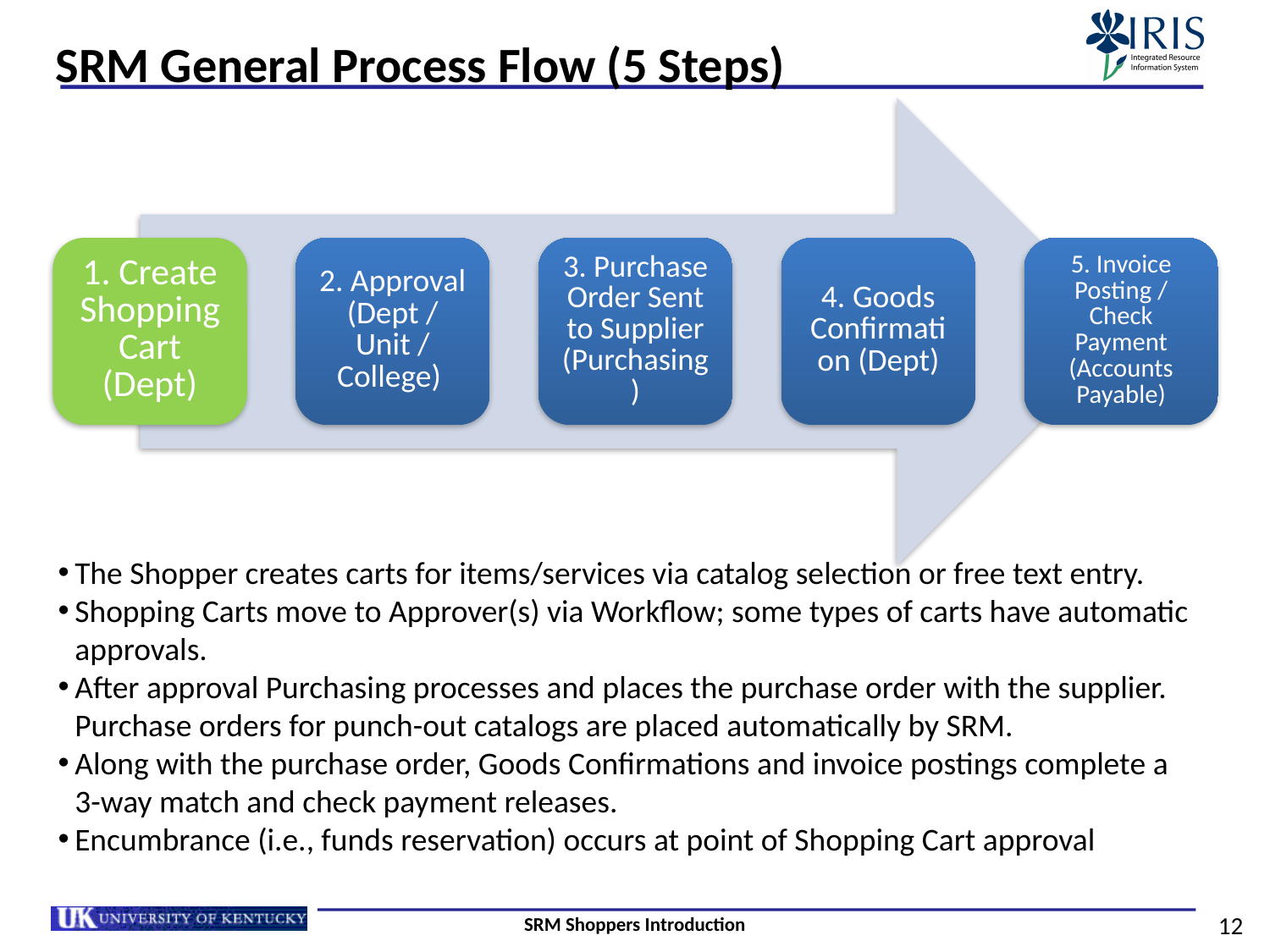

# SRM General Process Flow (5 Steps)
1. Create Shopping Cart (Dept)
2. Approval (Dept / Unit / College)
4. Goods Confirmation (Dept)
3. Purchase Order Sent to Supplier (Purchasing)
5. Invoice Posting / Check Payment (Accounts Payable)

The Shopper creates carts for items/services via catalog selection or free text entry.
Shopping Carts move to Approver(s) via Workflow; some types of carts have automatic approvals.
After approval Purchasing processes and places the purchase order with the supplier. Purchase orders for punch-out catalogs are placed automatically by SRM.
Along with the purchase order, Goods Confirmations and invoice postings complete a 3-way match and check payment releases.
Encumbrance (i.e., funds reservation) occurs at point of Shopping Cart approval
SRM Shoppers Introduction
12